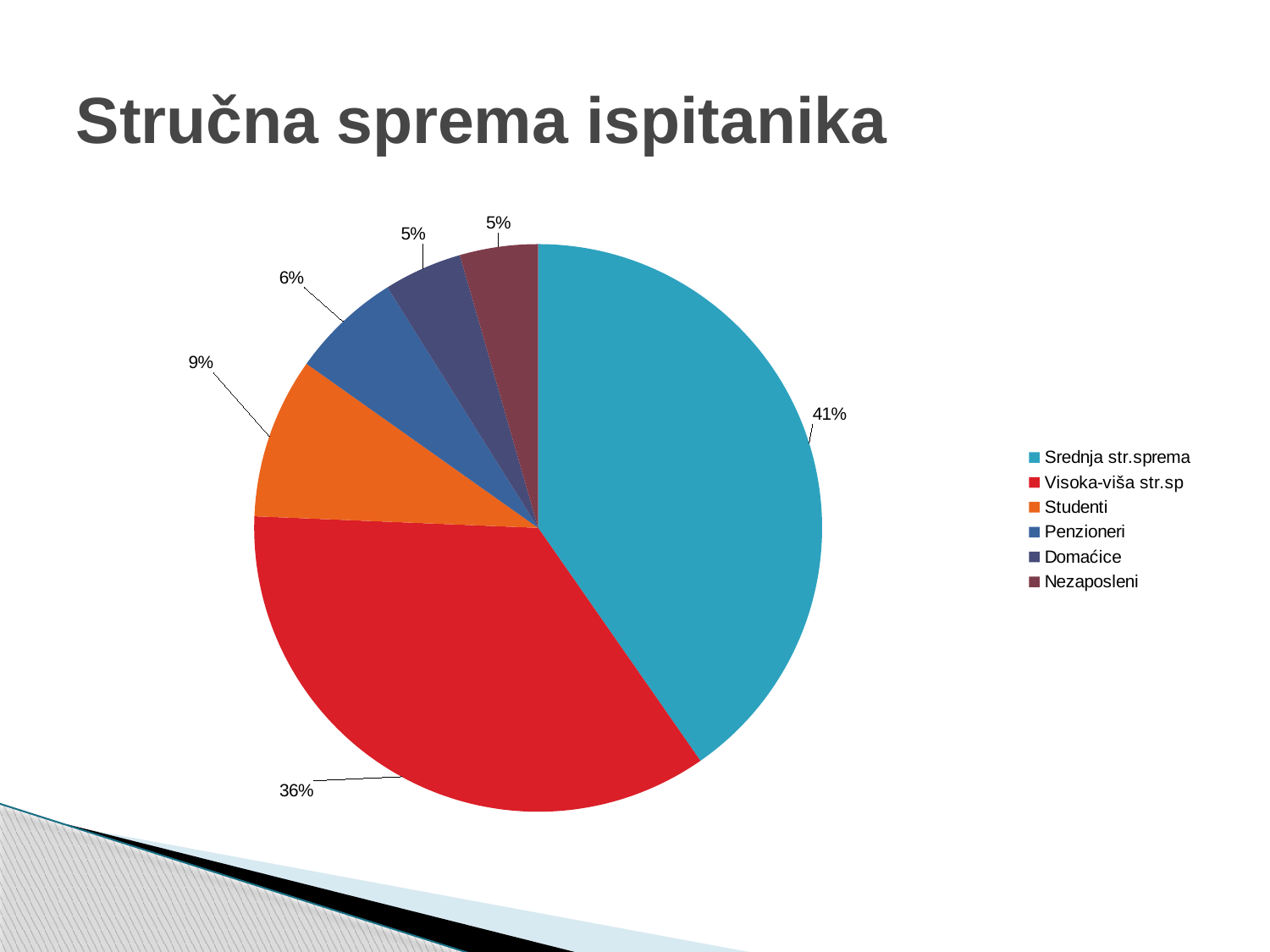

# Stručna sprema ispitanika

### Chart

| Category |  |
|---|---|
| Srednja str.sprema | 0.4084880636604777 |
| Visoka-viša str.sp | 0.35809018567639256 |
| Studenti | 0.0928381962864722 |
| Penzioneri | 0.0636604774535809 |
| Domaćice | 0.04509283819628649 |
| Nezaposleni | 0.04509283819628649 |